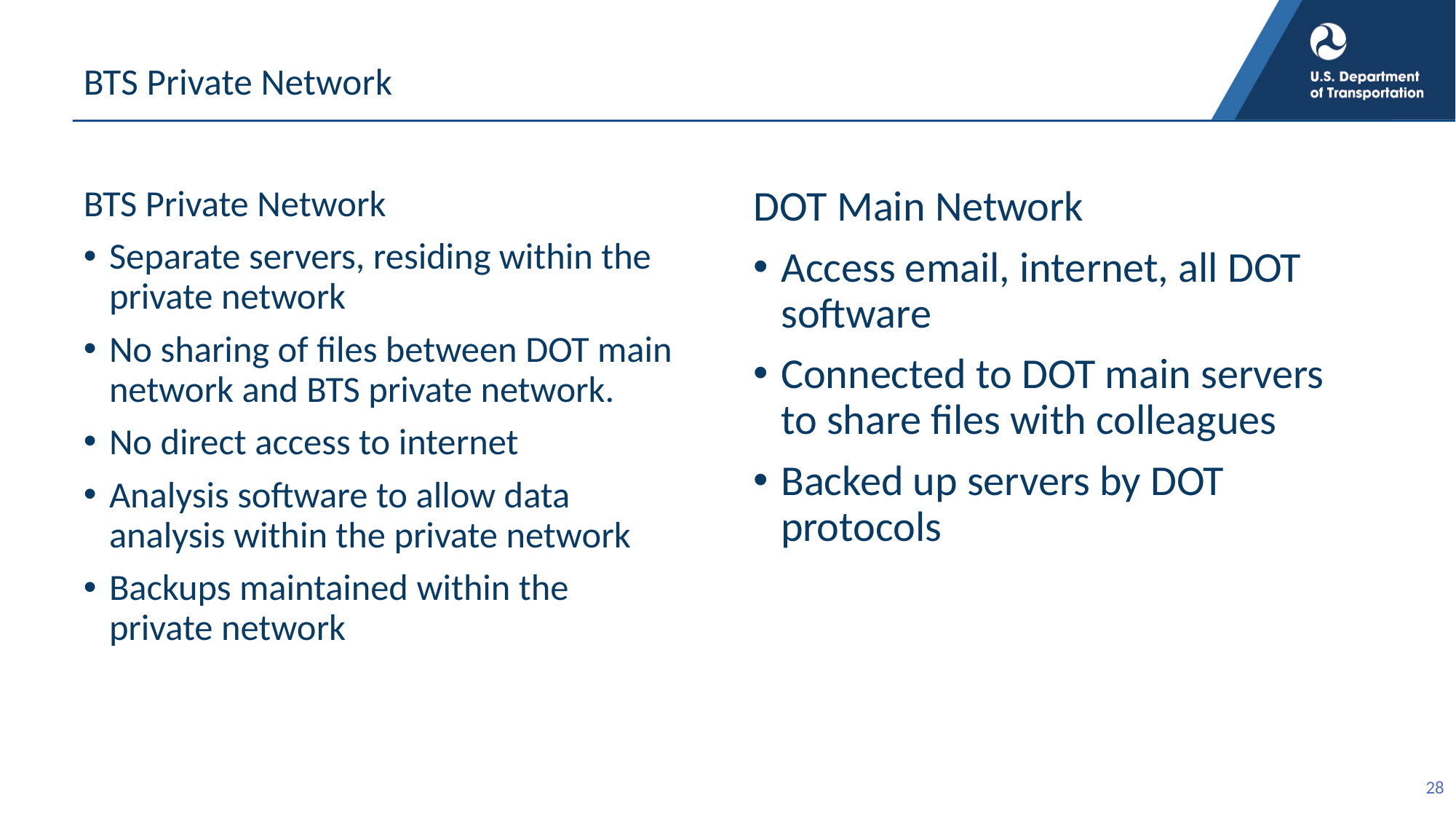

# BTS Private Network
BTS Private Network
Separate servers, residing within the private network
No sharing of files between DOT main network and BTS private network.
No direct access to internet
Analysis software to allow data analysis within the private network
Backups maintained within the private network
DOT Main Network
Access email, internet, all DOT software
Connected to DOT main servers to share files with colleagues
Backed up servers by DOT protocols
28